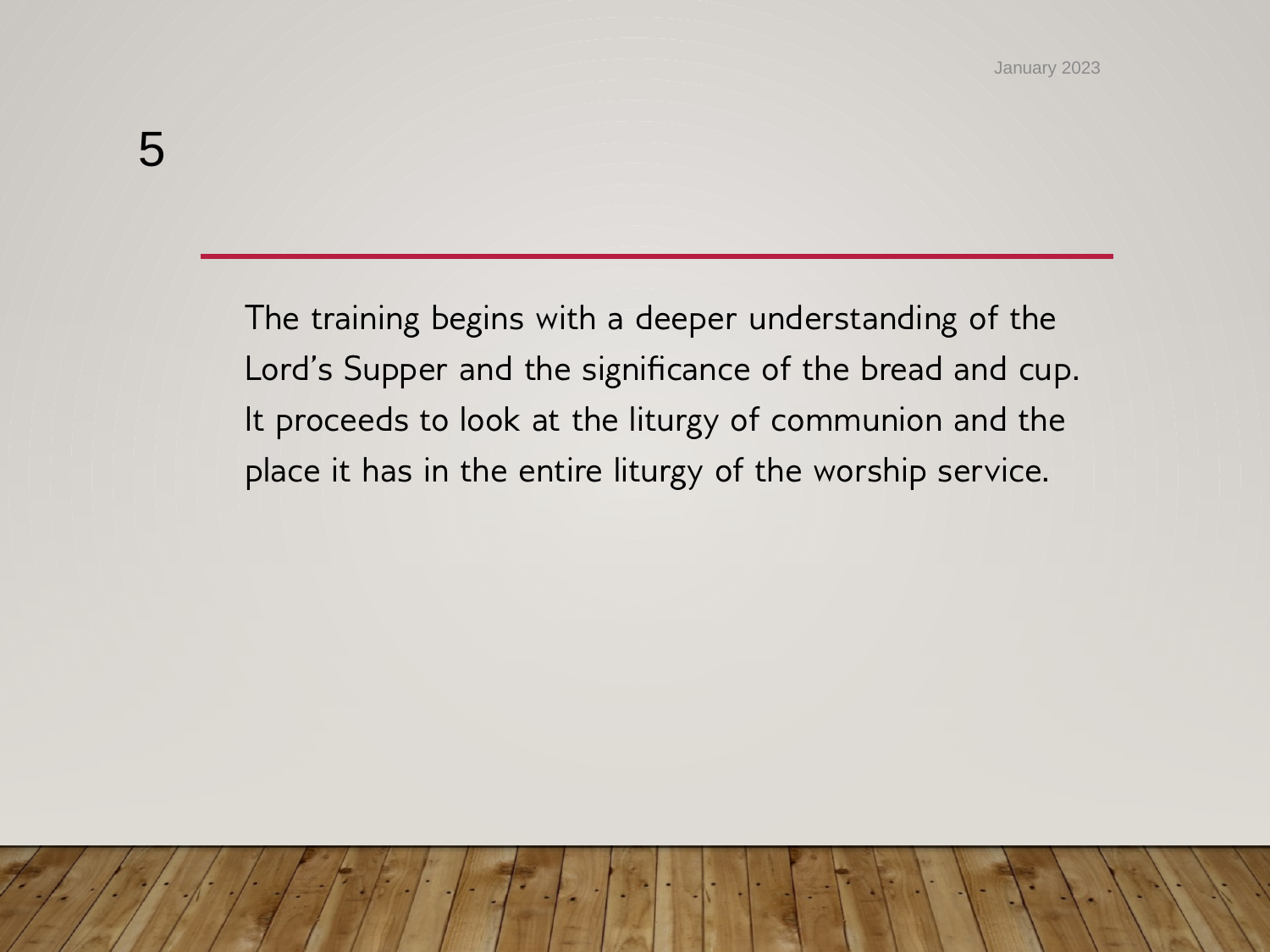

January 2023
5
#
	The training begins with a deeper understanding of the Lord’s Supper and the significance of the bread and cup.  It proceeds to look at the liturgy of communion and the place it has in the entire liturgy of the worship service.